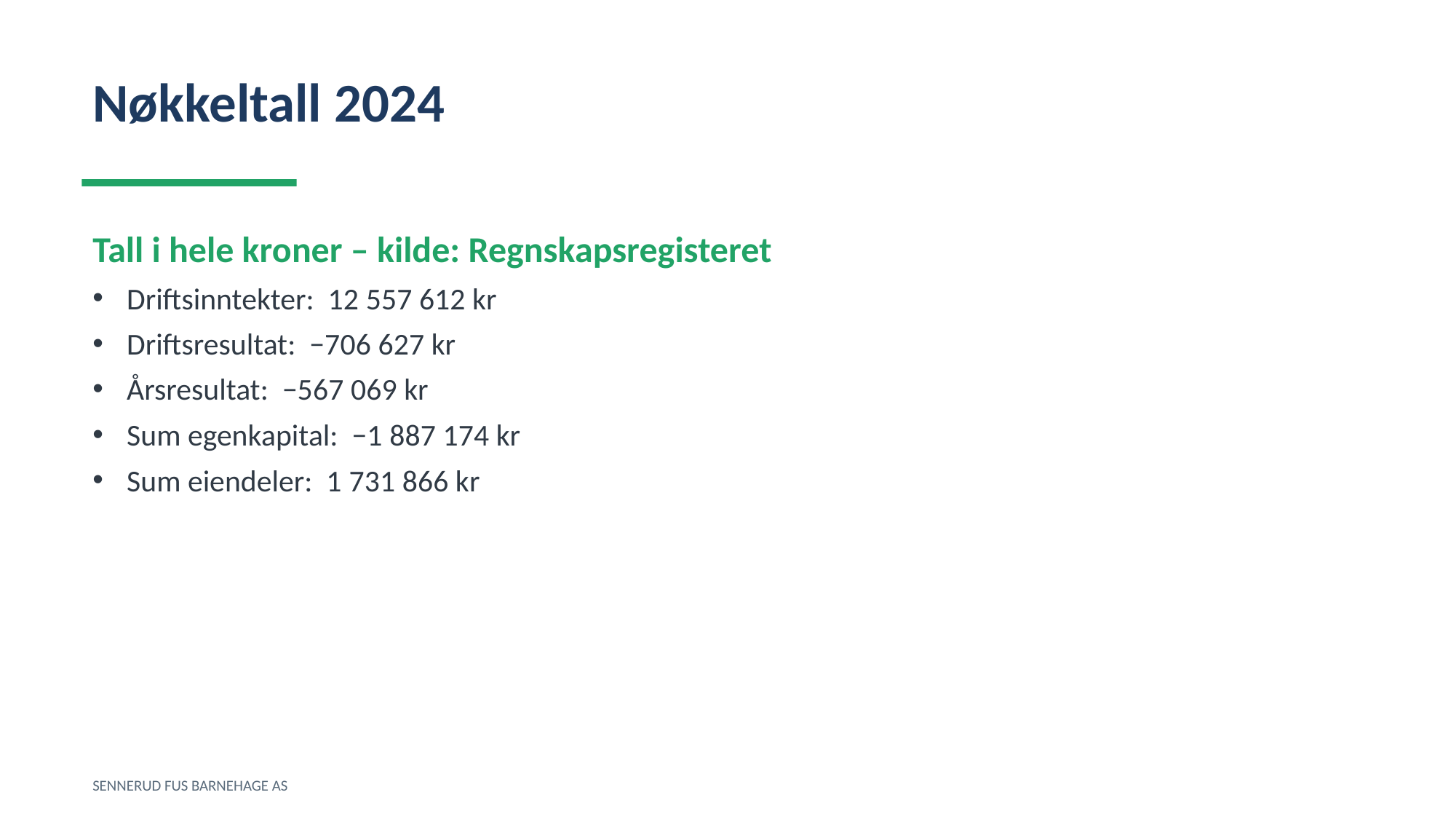

Nøkkeltall 2024

Tall i hele kroner – kilde: Regnskapsregisteret
Driftsinntekter:  12 557 612 kr
Driftsresultat:  −706 627 kr
Årsresultat:  −567 069 kr
Sum egenkapital:  −1 887 174 kr
Sum eiendeler:  1 731 866 kr
SENNERUD FUS BARNEHAGE AS